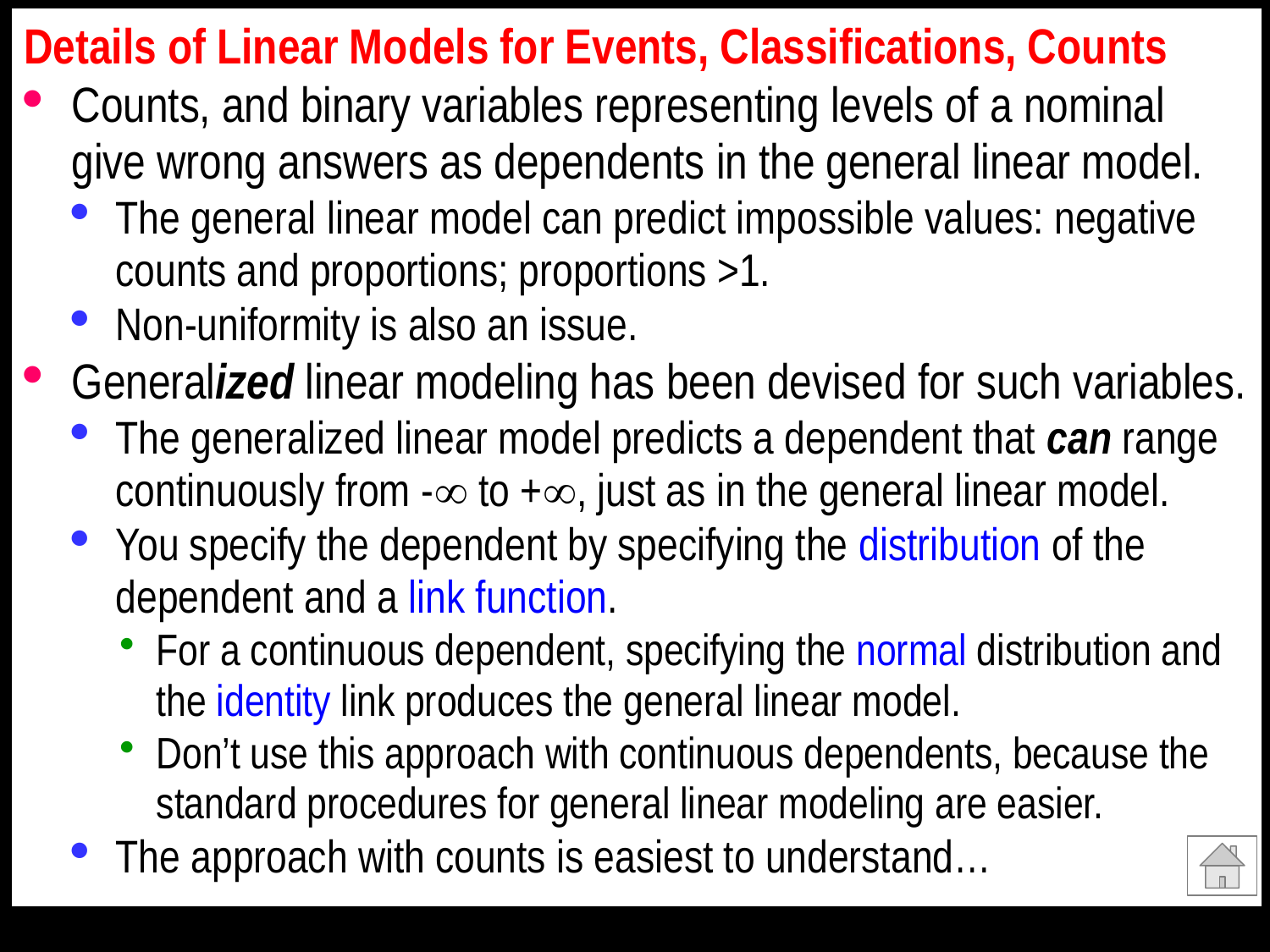

Details of Linear Models for Events, Classifications, Counts
Counts, and binary variables representing levels of a nominal give wrong answers as dependents in the general linear model.
The general linear model can predict impossible values: negative counts and proportions; proportions >1.
Non-uniformity is also an issue.
Generalized linear modeling has been devised for such variables.
The generalized linear model predicts a dependent that can range continuously from ‑∞ to +∞, just as in the general linear model.
You specify the dependent by specifying the distribution of the dependent and a link function.
For a continuous dependent, specifying the normal distribution and the identity link produces the general linear model.
Don’t use this approach with continuous dependents, because the standard procedures for general linear modeling are easier.
The approach with counts is easiest to understand…